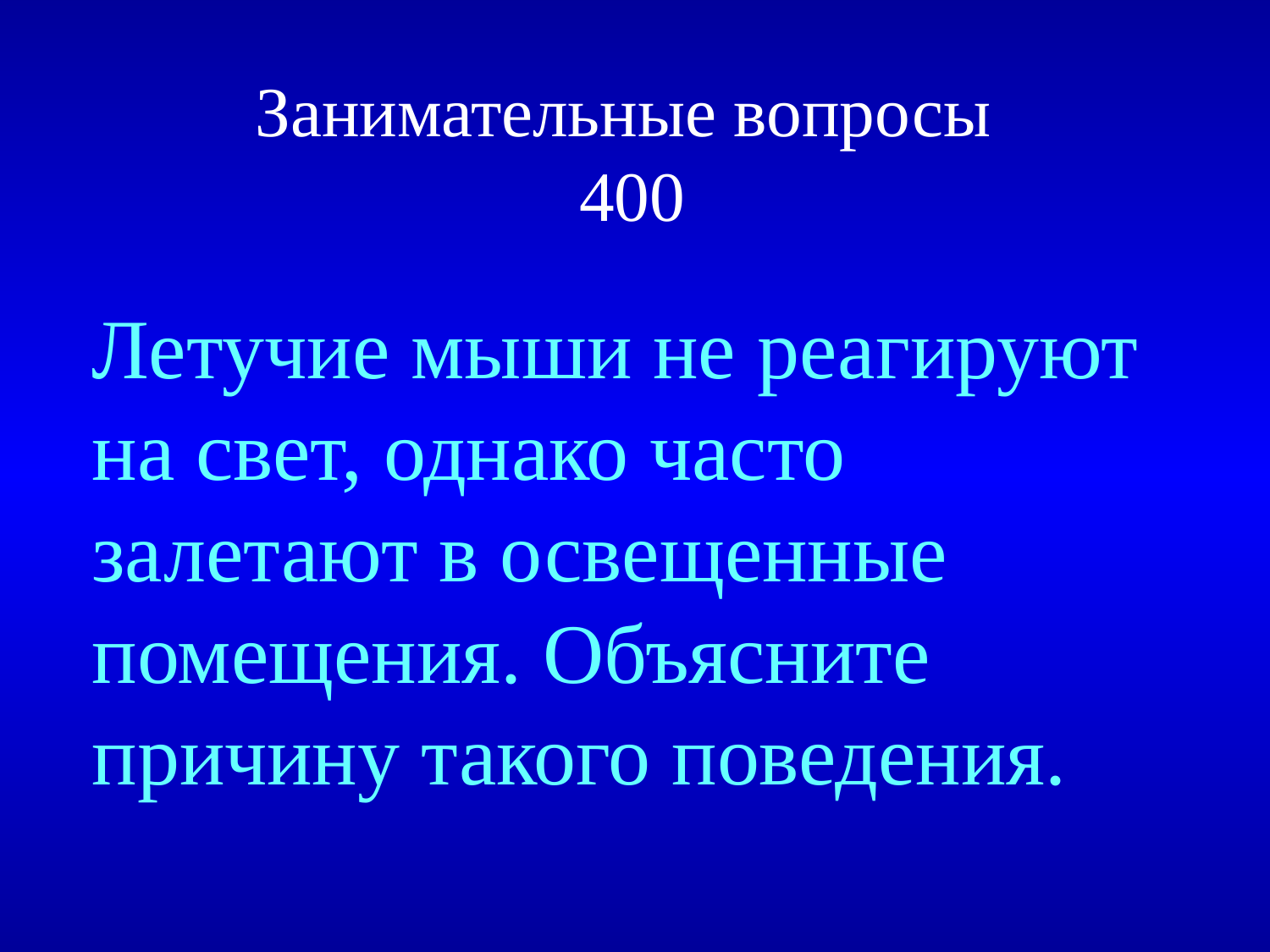

# Занимательные вопросы 400
Летучие мыши не реагируют на свет, однако часто залетают в освещенные помещения. Объясните причину такого поведения.